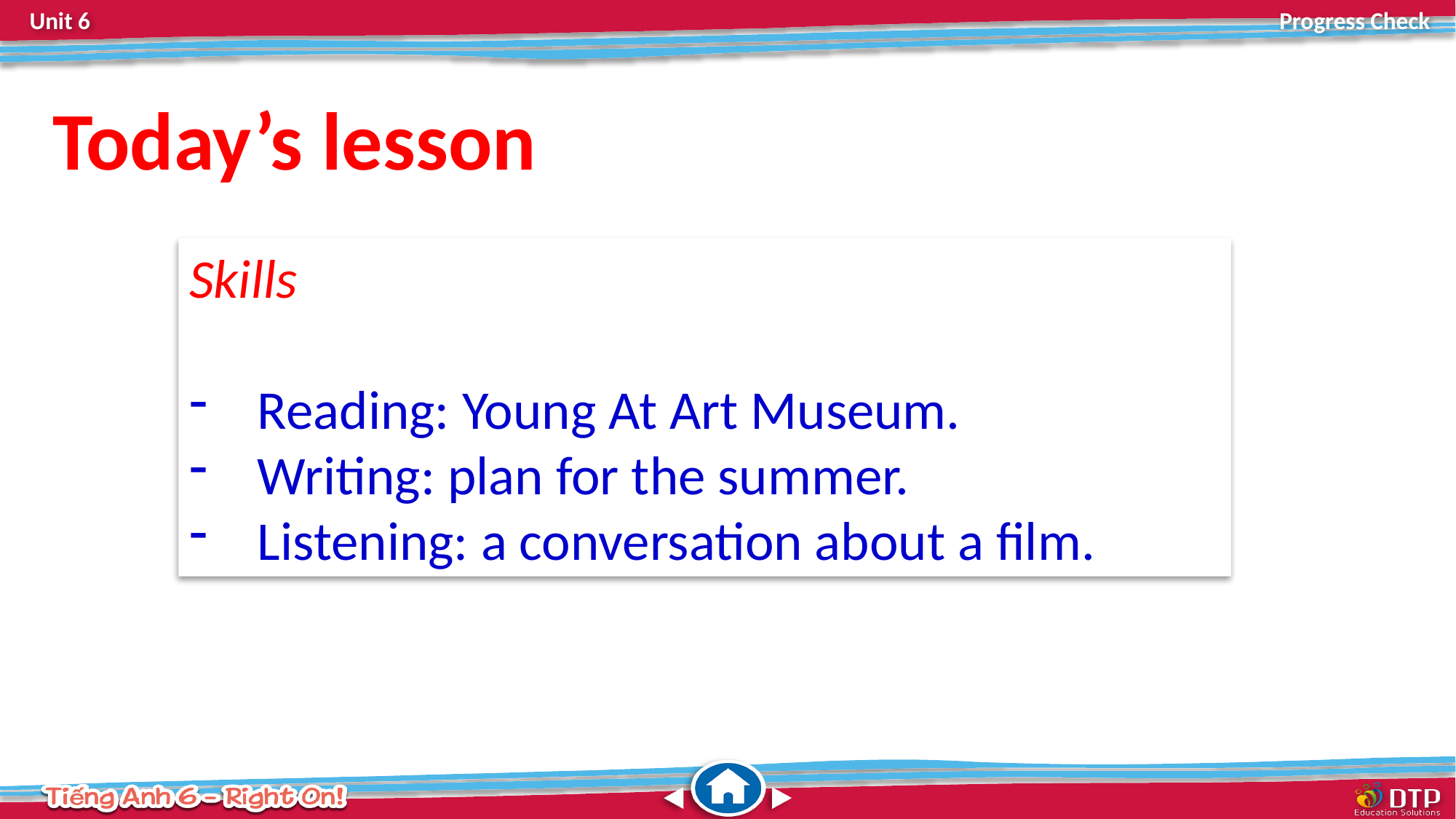

Today’s lesson
Skills

Reading: Young At Art Museum.
Writing: plan for the summer.
Listening: a conversation about a film.